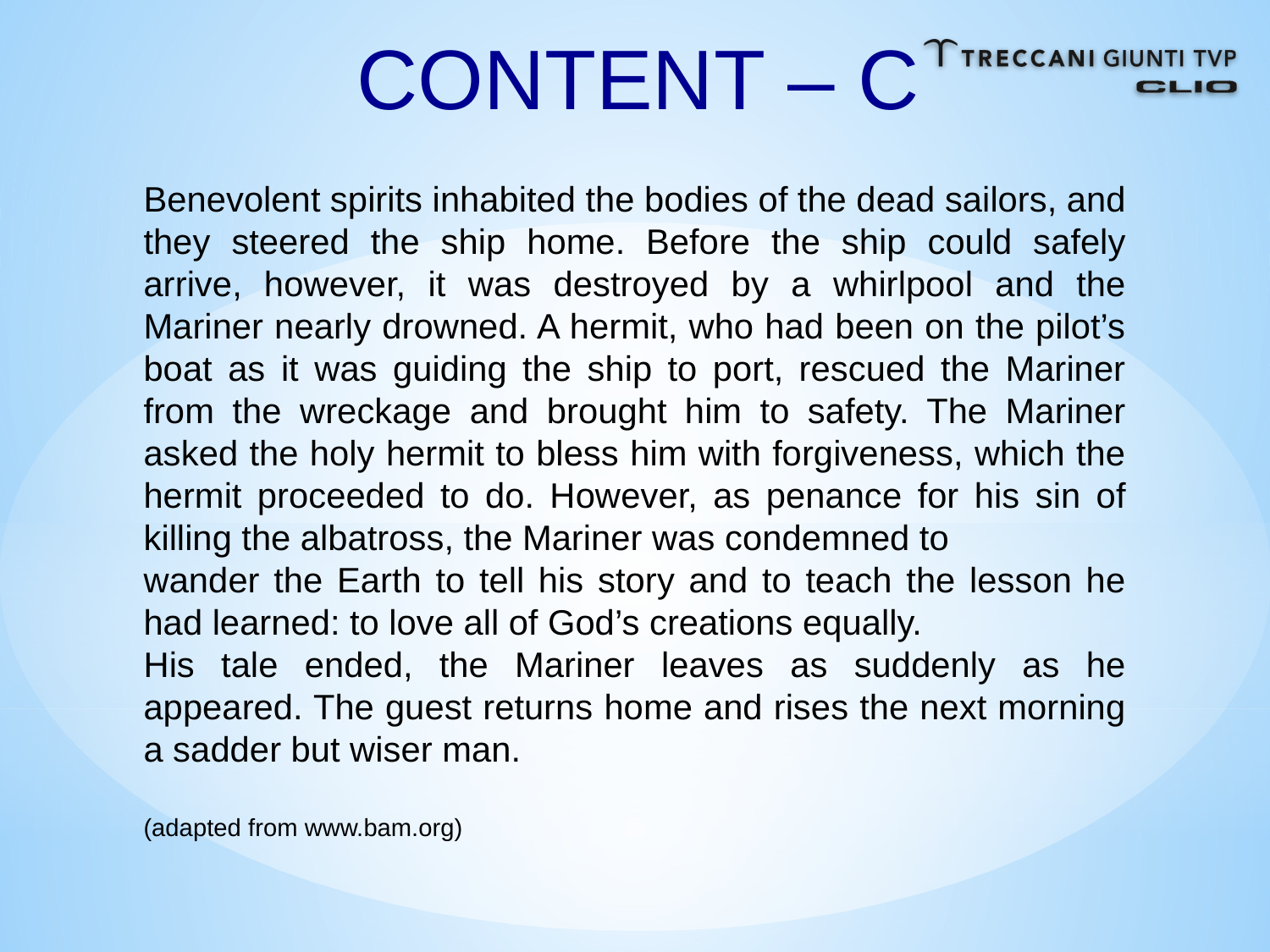

CONTENT – C
Benevolent spirits inhabited the bodies of the dead sailors, and they steered the ship home. Before the ship could safely arrive, however, it was destroyed by a whirlpool and the Mariner nearly drowned. A hermit, who had been on the pilot’s boat as it was guiding the ship to port, rescued the Mariner from the wreckage and brought him to safety. The Mariner asked the holy hermit to bless him with forgiveness, which the hermit proceeded to do. However, as penance for his sin of killing the albatross, the Mariner was condemned to
wander the Earth to tell his story and to teach the lesson he had learned: to love all of God’s creations equally.
His tale ended, the Mariner leaves as suddenly as he appeared. The guest returns home and rises the next morning a sadder but wiser man.

(adapted from www.bam.org)